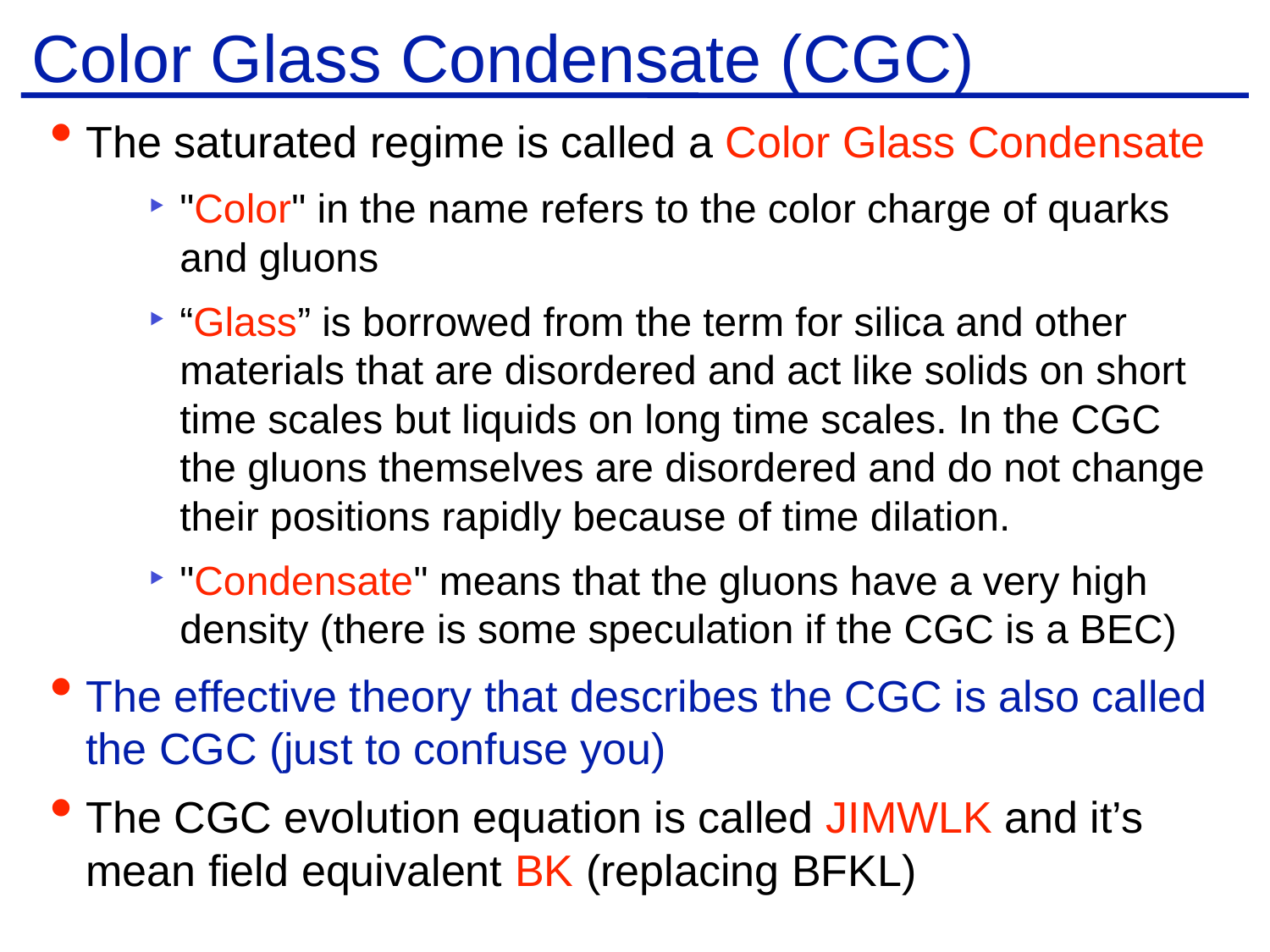

# Color Glass Condensate (CGC)

The saturated regime is called a Color Glass Condensate
"Color" in the name refers to the color charge of quarks and gluons
“Glass” is borrowed from the term for silica and other materials that are disordered and act like solids on short time scales but liquids on long time scales. In the CGC the gluons themselves are disordered and do not change their positions rapidly because of time dilation.
"Condensate" means that the gluons have a very high density (there is some speculation if the CGC is a BEC)
The effective theory that describes the CGC is also called the CGC (just to confuse you)
The CGC evolution equation is called JIMWLK and it’s mean field equivalent BK (replacing BFKL)
33